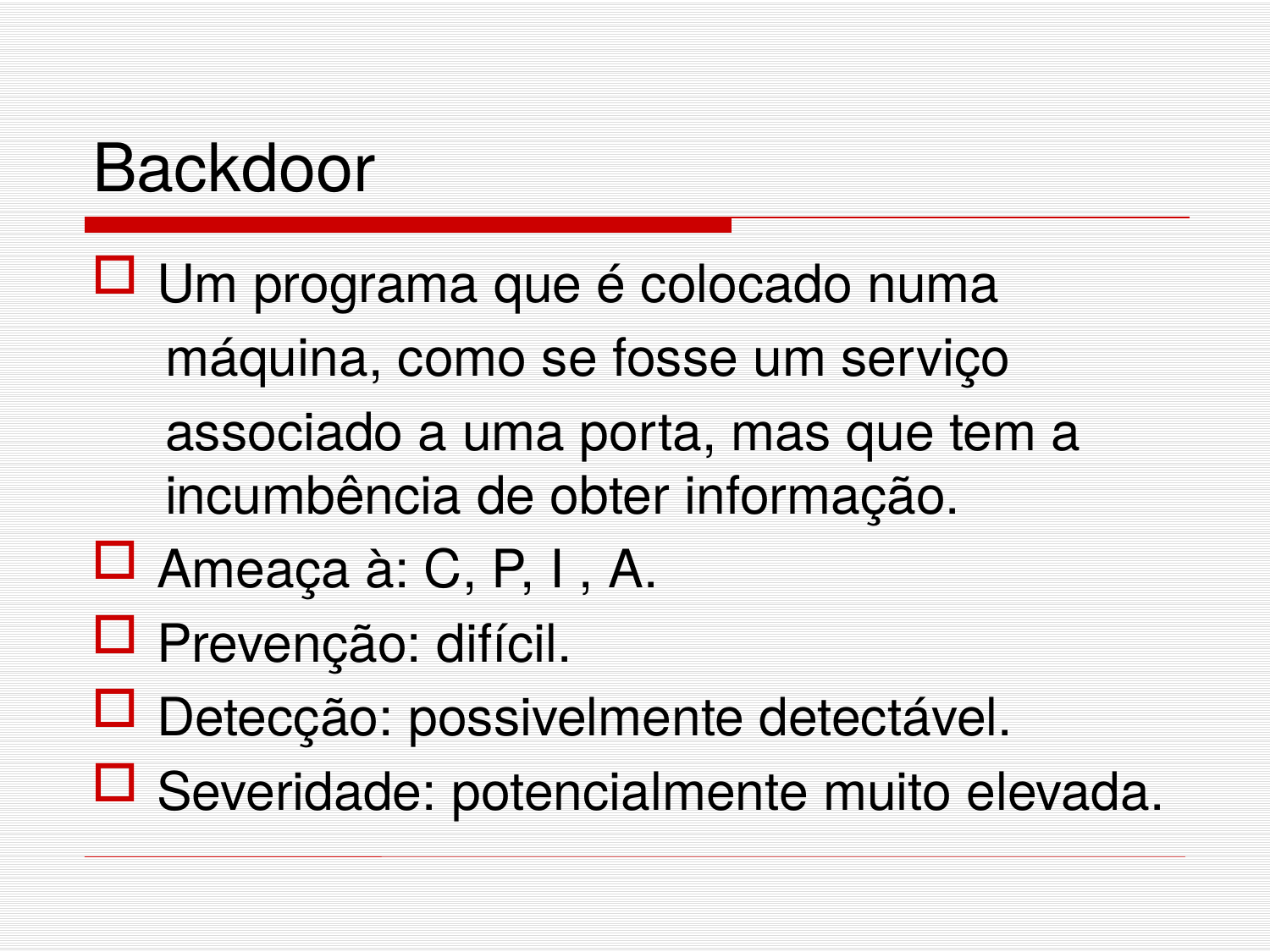

# Backdoor
Um programa que é colocado numa
     máquina, como se fosse um serviço
     associado a uma porta, mas que tem a
     incumbência de obter informação.
Ameaça à: C, P, I , A.
Prevenção: difícil.
Detecção: possivelmente detectável.
Severidade: potencialmente muito elevada.